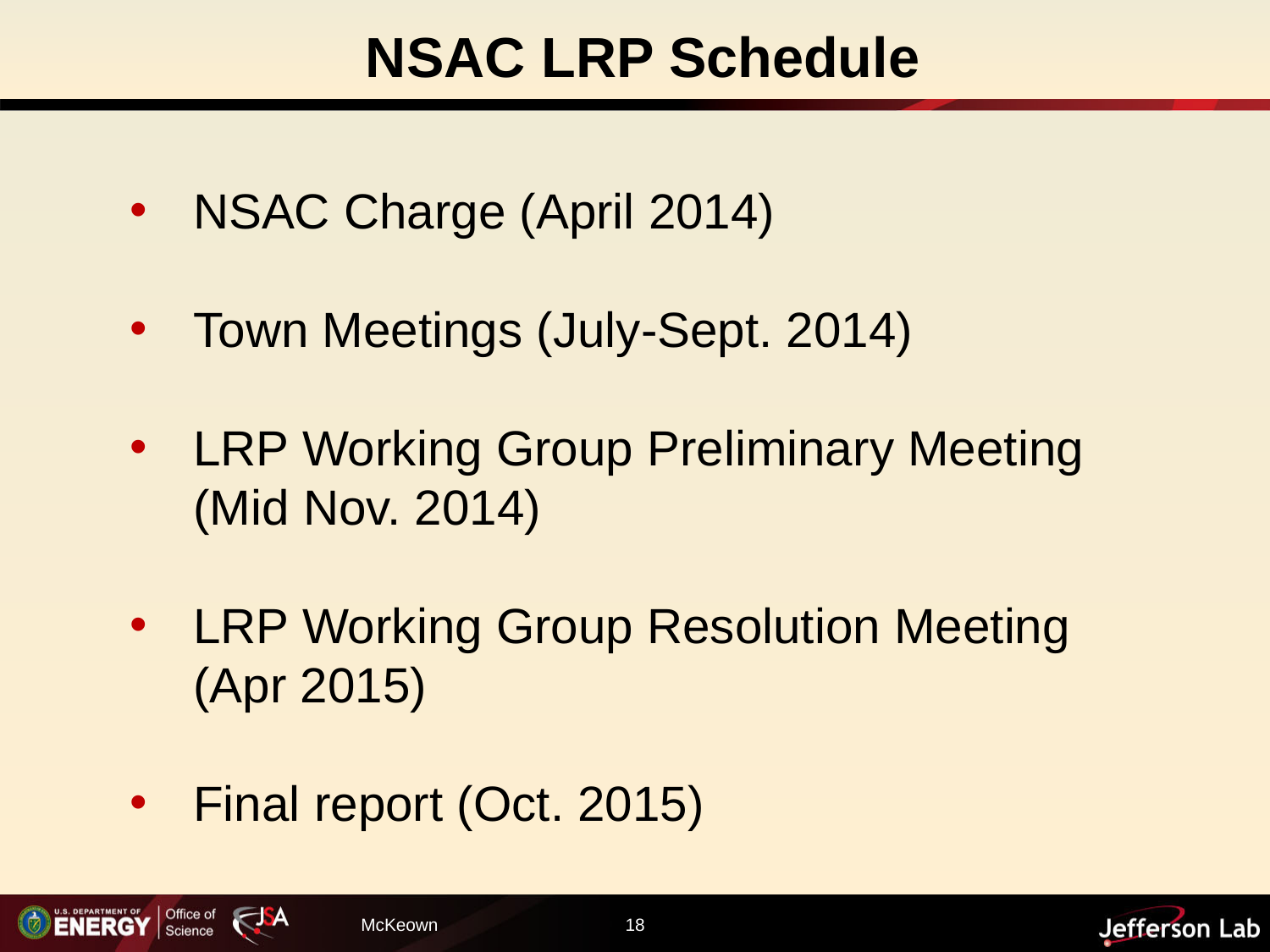

NSAC LRP Schedule
NSAC Charge (April 2014)

Town Meetings (July-Sept. 2014)

LRP Working Group Preliminary Meeting (Mid Nov. 2014)

LRP Working Group Resolution Meeting (Apr 2015)

Final report (Oct. 2015)